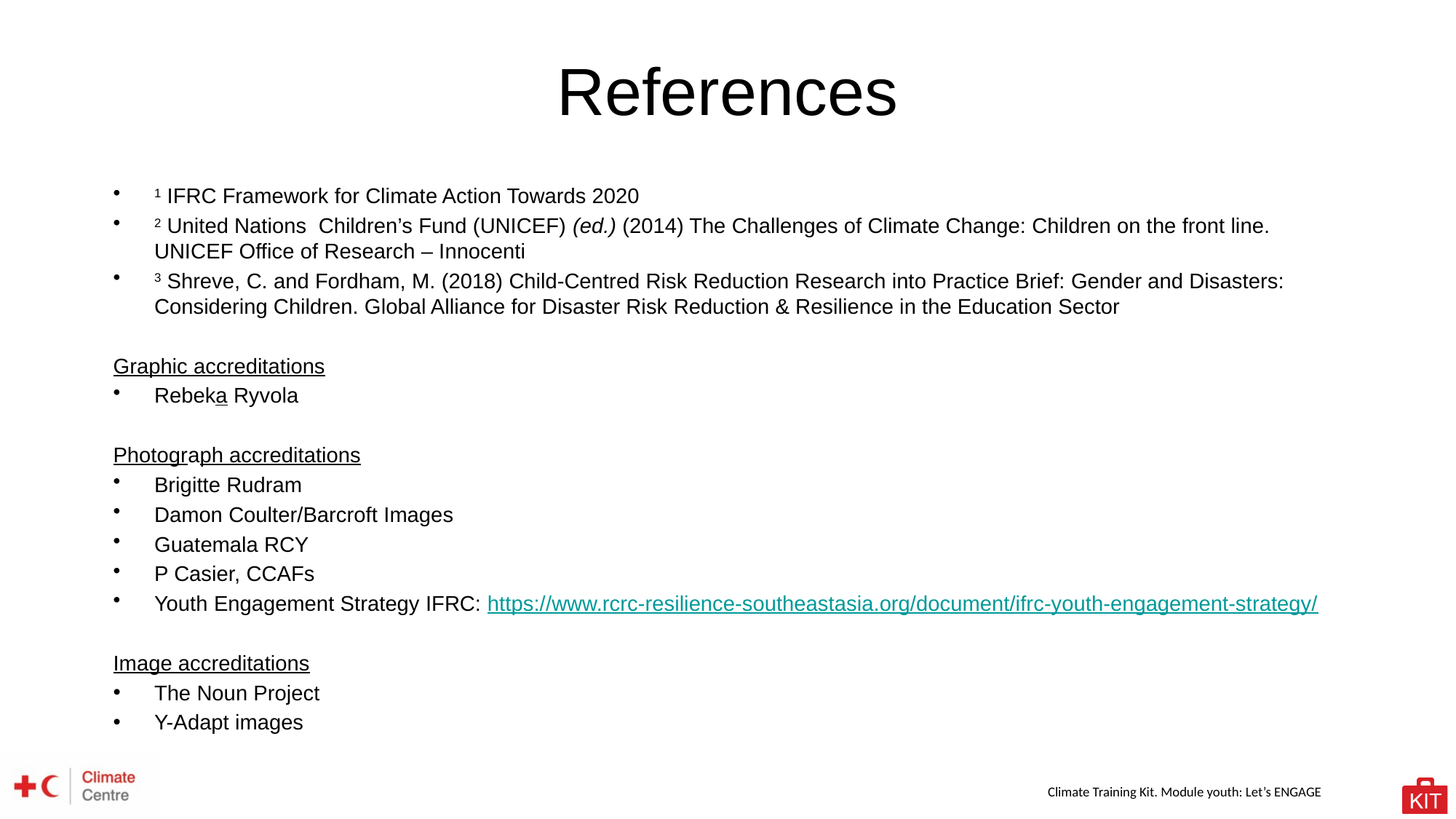

# References
1 IFRC Framework for Climate Action Towards 2020
2 United Nations  Children’s Fund (UNICEF) (ed.) (2014) The Challenges of Climate Change: Children on the front line. UNICEF Office of Research – Innocenti
3 Shreve, C. and Fordham, M. (2018) Child-Centred Risk Reduction Research into Practice Brief: Gender and Disasters: Considering Children. Global Alliance for Disaster Risk Reduction & Resilience in the Education Sector

Graphic accreditations
Rebeka Ryvola

Photograph accreditations
Brigitte Rudram
Damon Coulter/Barcroft Images
Guatemala RCY
P Casier, CCAFs
Youth Engagement Strategy IFRC: https://www.rcrc-resilience-southeastasia.org/document/ifrc-youth-engagement-strategy/

Image accreditations
The Noun Project
Y-Adapt images